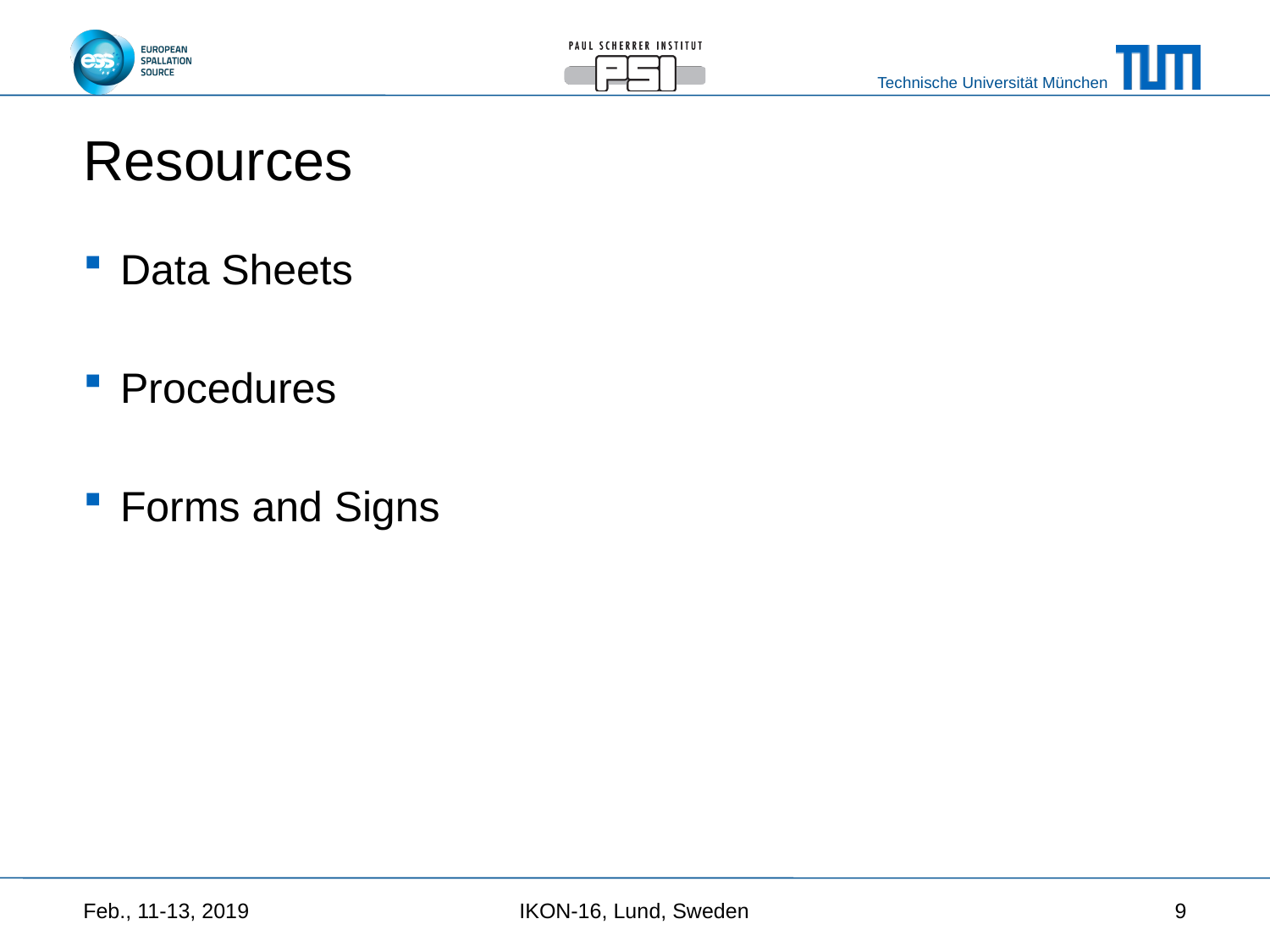

# Resources
Data Sheets

Procedures

Forms and Signs
Feb., 11-13, 2019
IKON-16, Lund, Sweden
9